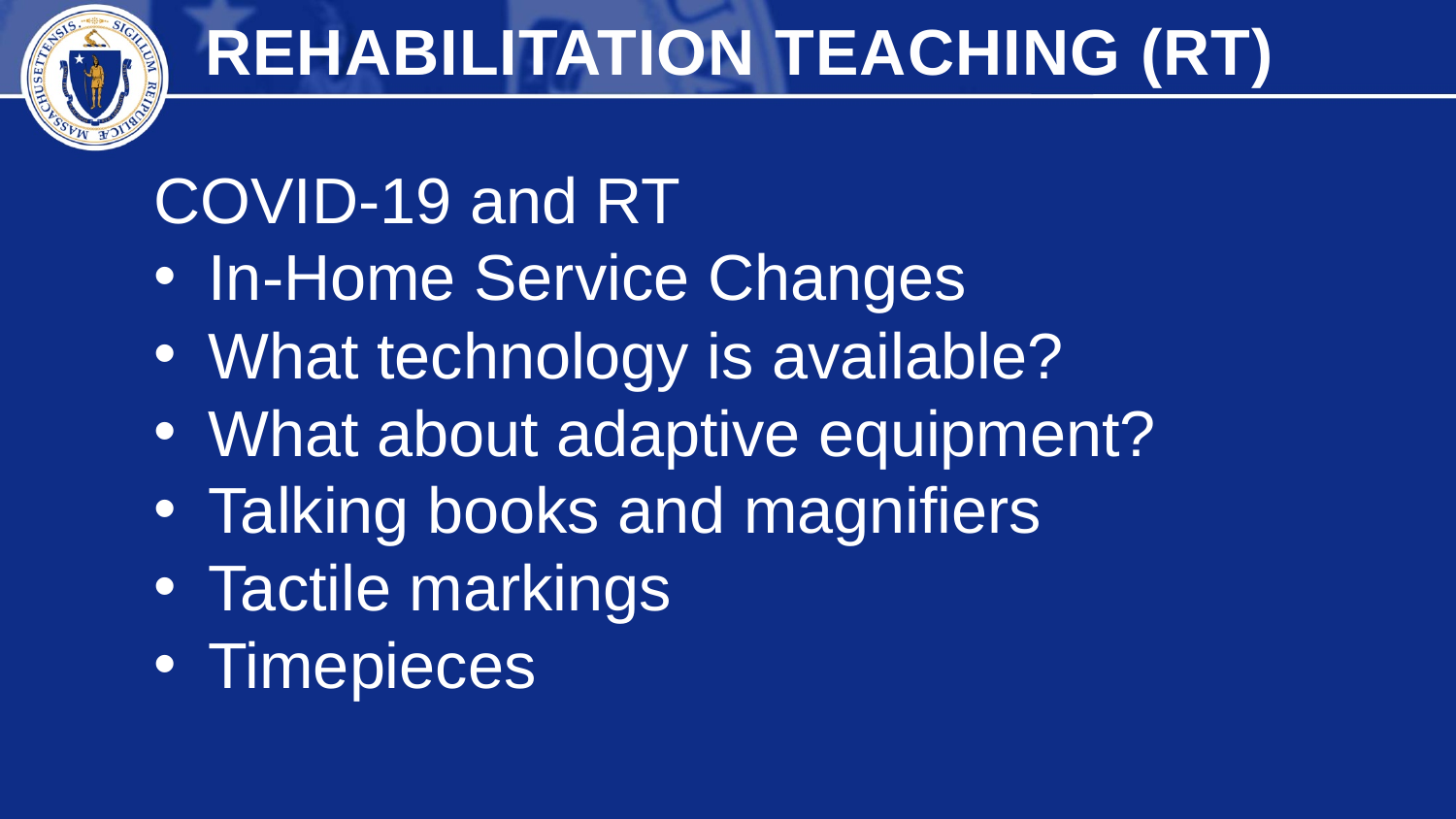

REHABILITATION TEACHING (RT)
COVID-19 and RT
In-Home Service Changes
What technology is available?
What about adaptive equipment?
Talking books and magnifiers
Tactile markings
Timepieces